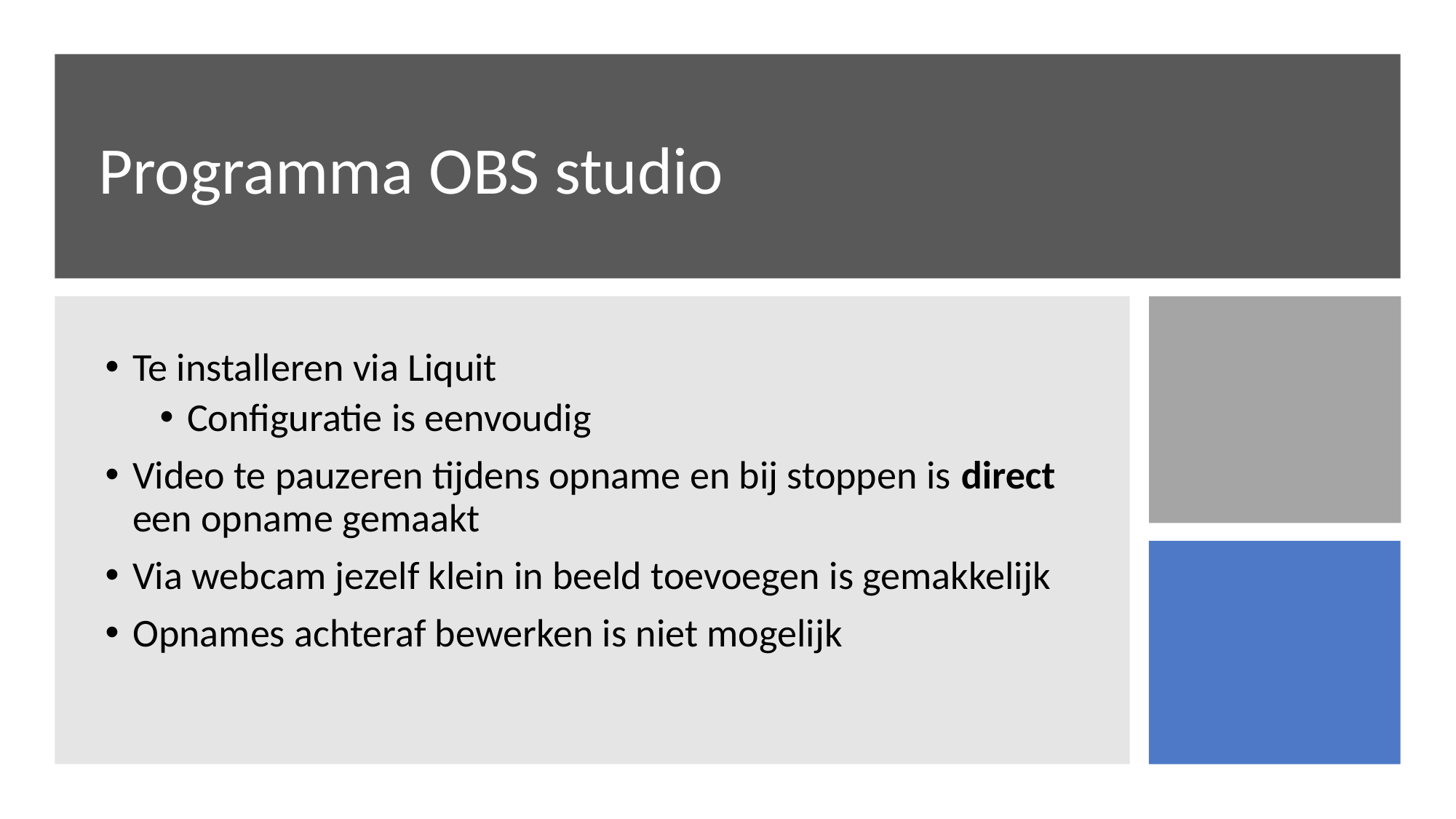

# Programma OBS studio

Te installeren via Liquit
Configuratie is eenvoudig
Video te pauzeren tijdens opname en bij stoppen is direct een opname gemaakt
Via webcam jezelf klein in beeld toevoegen is gemakkelijk
Opnames achteraf bewerken is niet mogelijk